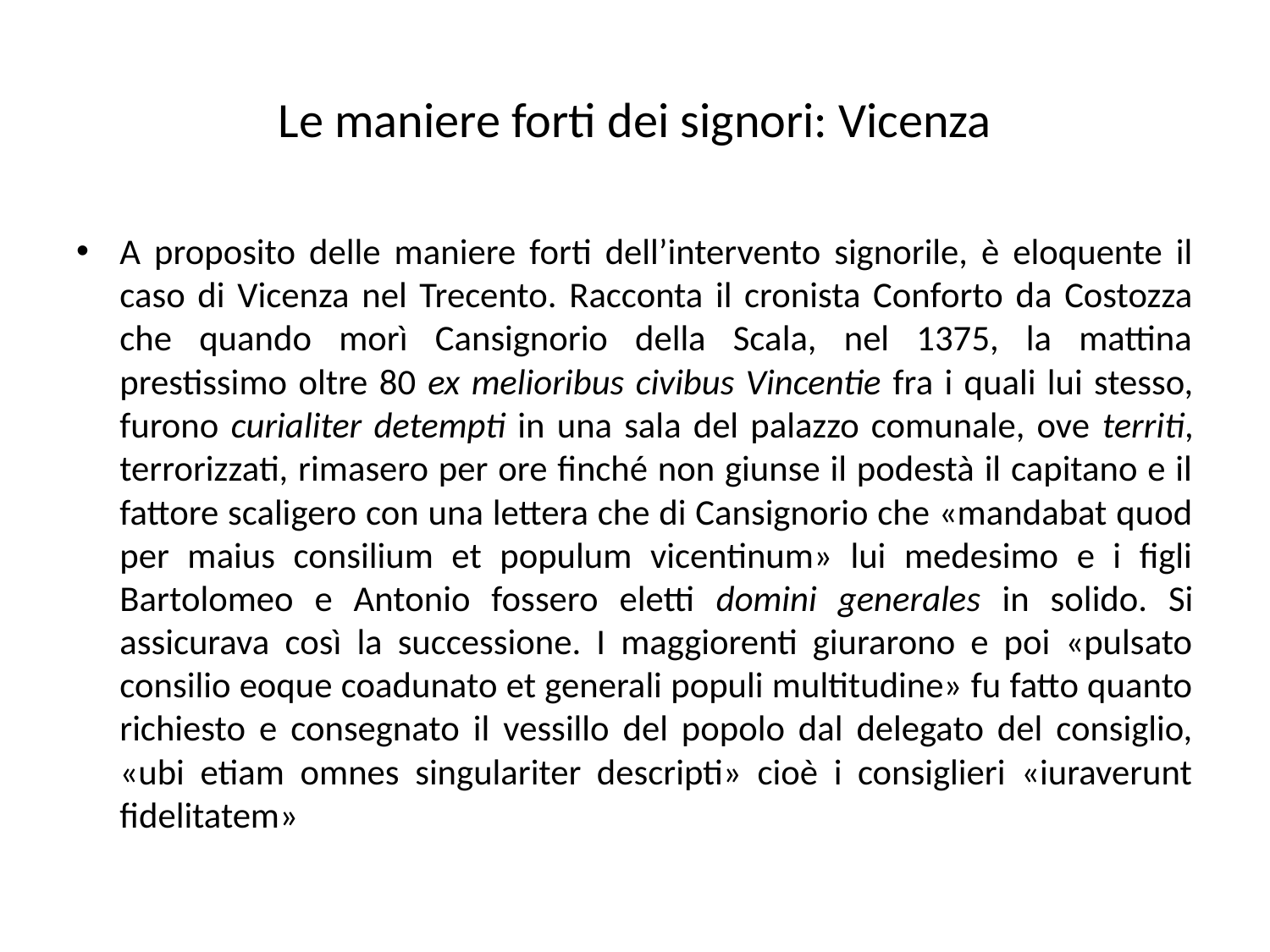

# Le maniere forti dei signori: Vicenza
A proposito delle maniere forti dell’intervento signorile, è eloquente il caso di Vicenza nel Trecento. Racconta il cronista Conforto da Costozza che quando morì Cansignorio della Scala, nel 1375, la mattina prestissimo oltre 80 ex melioribus civibus Vincentie fra i quali lui stesso, furono curialiter detempti in una sala del palazzo comunale, ove territi, terrorizzati, rimasero per ore finché non giunse il podestà il capitano e il fattore scaligero con una lettera che di Cansignorio che «mandabat quod per maius consilium et populum vicentinum» lui medesimo e i figli Bartolomeo e Antonio fossero eletti domini generales in solido. Si assicurava così la successione. I maggiorenti giurarono e poi «pulsato consilio eoque coadunato et generali populi multitudine» fu fatto quanto richiesto e consegnato il vessillo del popolo dal delegato del consiglio, «ubi etiam omnes singulariter descripti» cioè i consiglieri «iuraverunt fidelitatem»